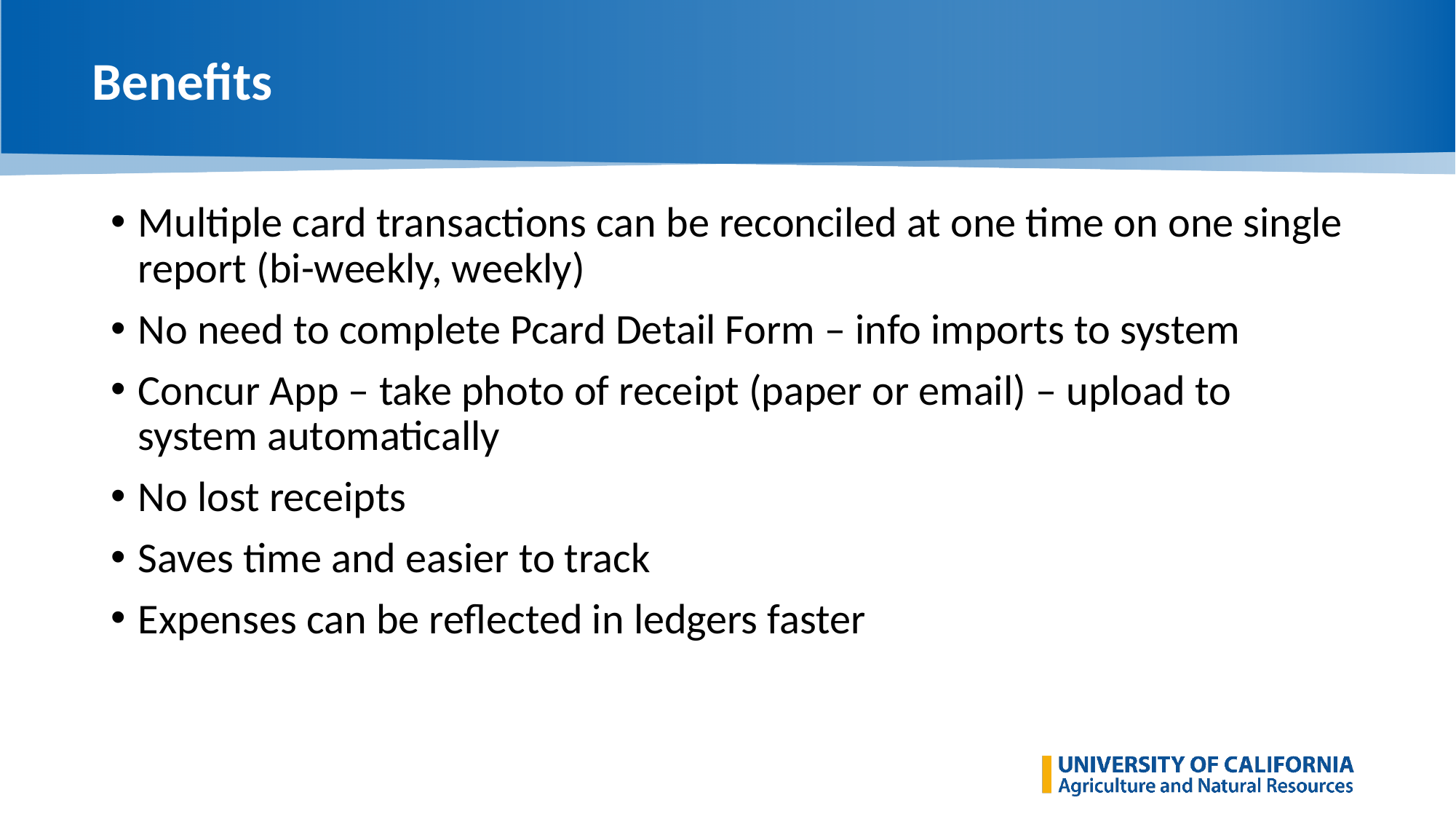

# Benefits
Multiple card transactions can be reconciled at one time on one single report (bi-weekly, weekly)
No need to complete Pcard Detail Form – info imports to system
Concur App – take photo of receipt (paper or email) – upload to system automatically
No lost receipts
Saves time and easier to track
Expenses can be reflected in ledgers faster